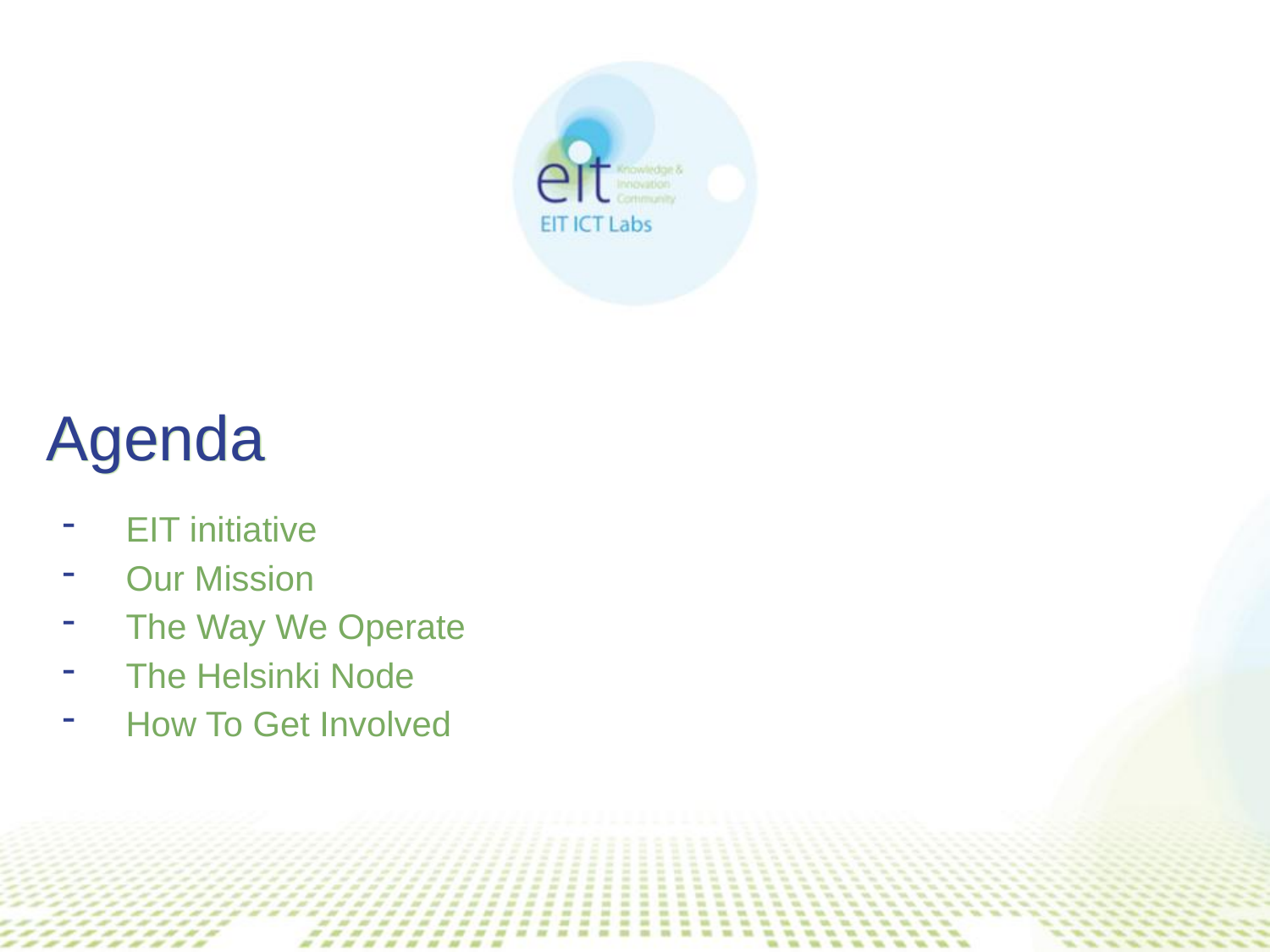

# Agenda
EIT initiative
Our Mission
The Way We Operate
The Helsinki Node
How To Get Involved